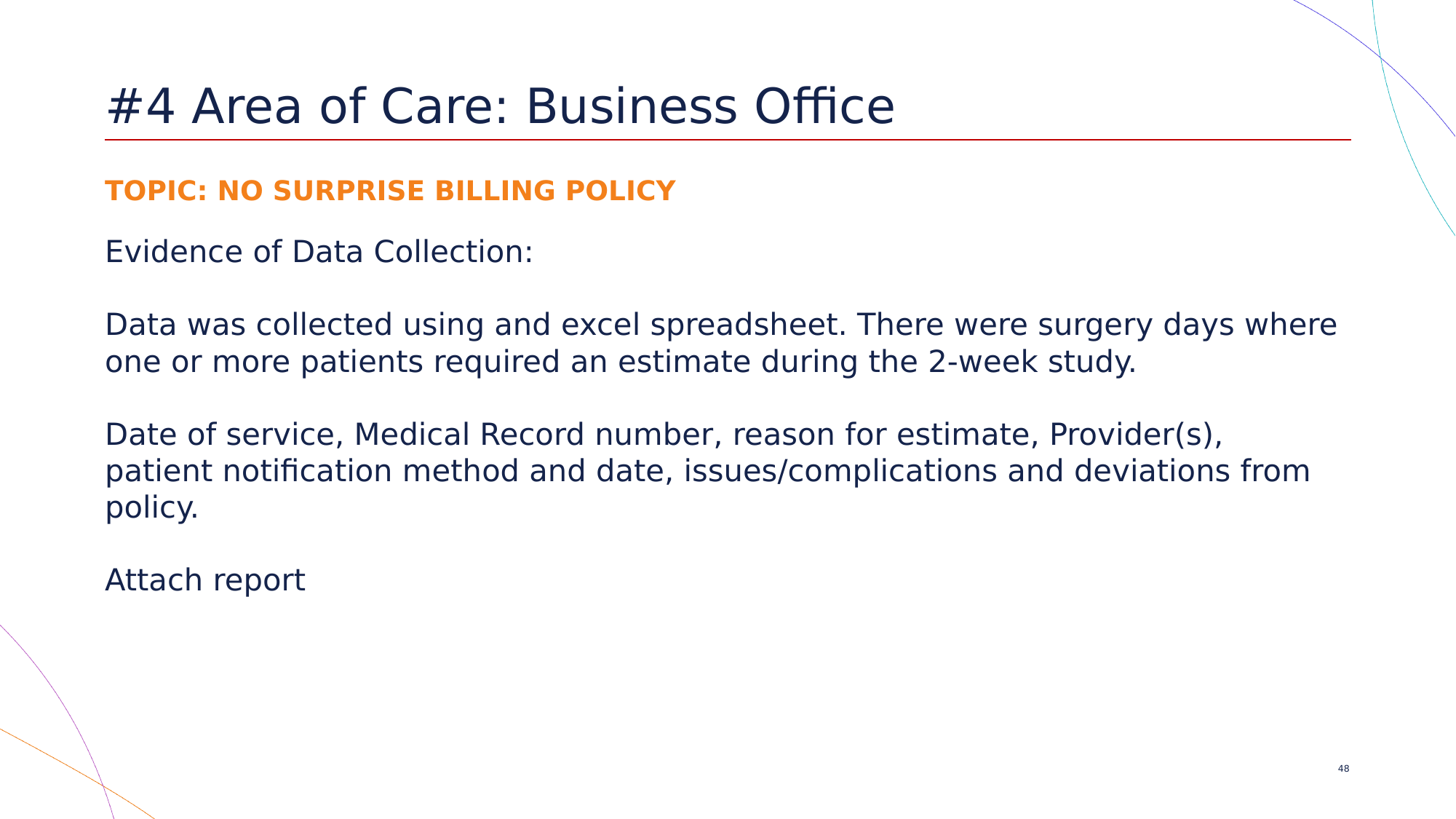

# #4 Area of Care: Business Office
TOPIC: NO SURPRISE BILLING POLICY
Evidence of Data Collection:

Data was collected using and excel spreadsheet. There were surgery days where one or more patients required an estimate during the 2-week study.

Date of service, Medical Record number, reason for estimate, Provider(s), patient notification method and date, issues/complications and deviations from policy.

Attach report